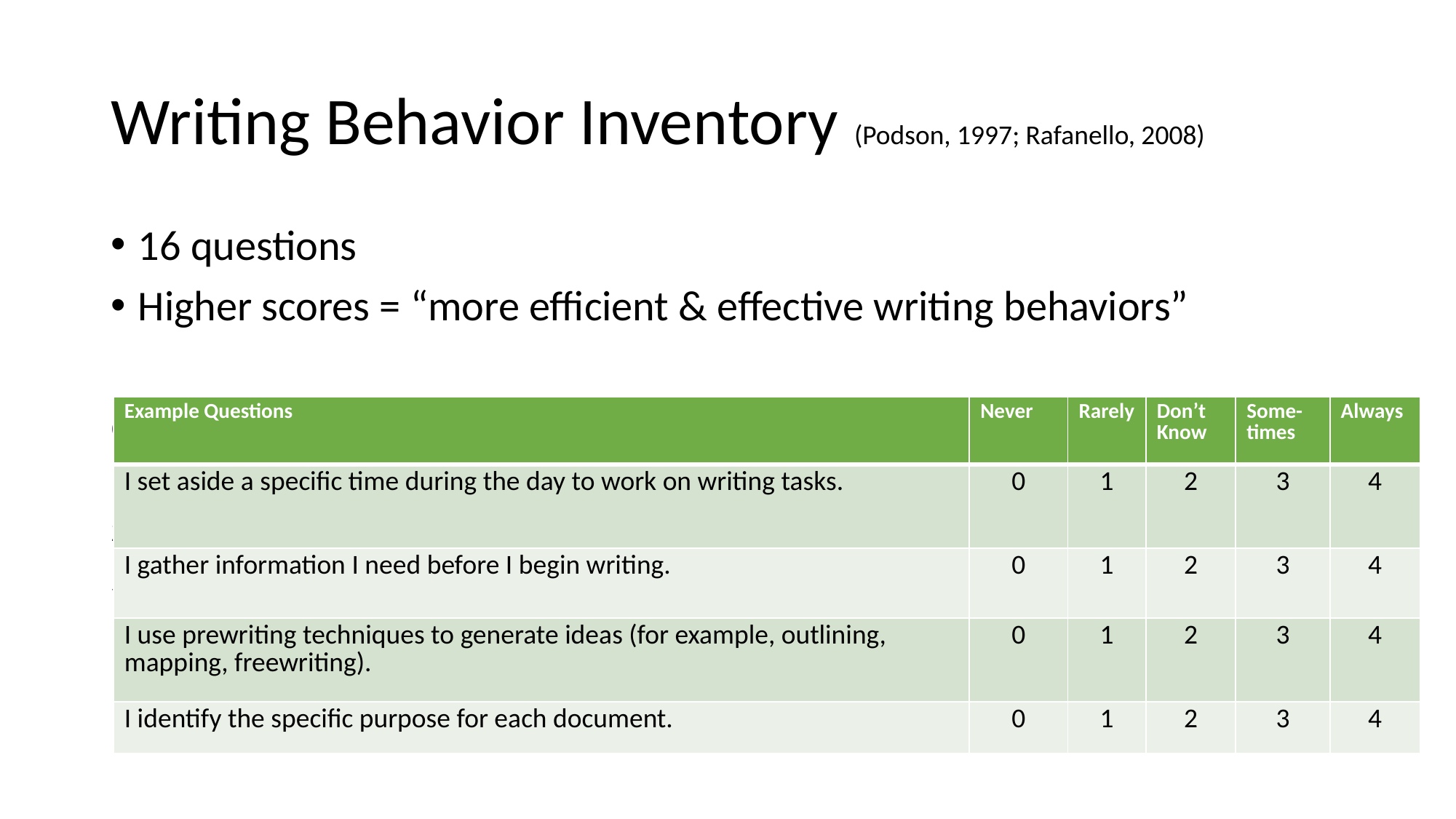

# Writing Behavior Inventory (Podson, 1997; Rafanello, 2008)
16 questions
Higher scores = “more efficient & effective writing behaviors”

Question Examples
I gather information I need before I begin writing.
I use prewriting techniques to generate ideas.
I identify the specific purpose for each document.
| Example Questions | Never | Rarely | Don’t Know | Some- times | Always |
| --- | --- | --- | --- | --- | --- |
| I set aside a specific time during the day to work on writing tasks. | 0 | 1 | 2 | 3 | 4 |
| I gather information I need before I begin writing. | 0 | 1 | 2 | 3 | 4 |
| I use prewriting techniques to generate ideas (for example, outlining, mapping, freewriting). | 0 | 1 | 2 | 3 | 4 |
| I identify the specific purpose for each document. | 0 | 1 | 2 | 3 | 4 |